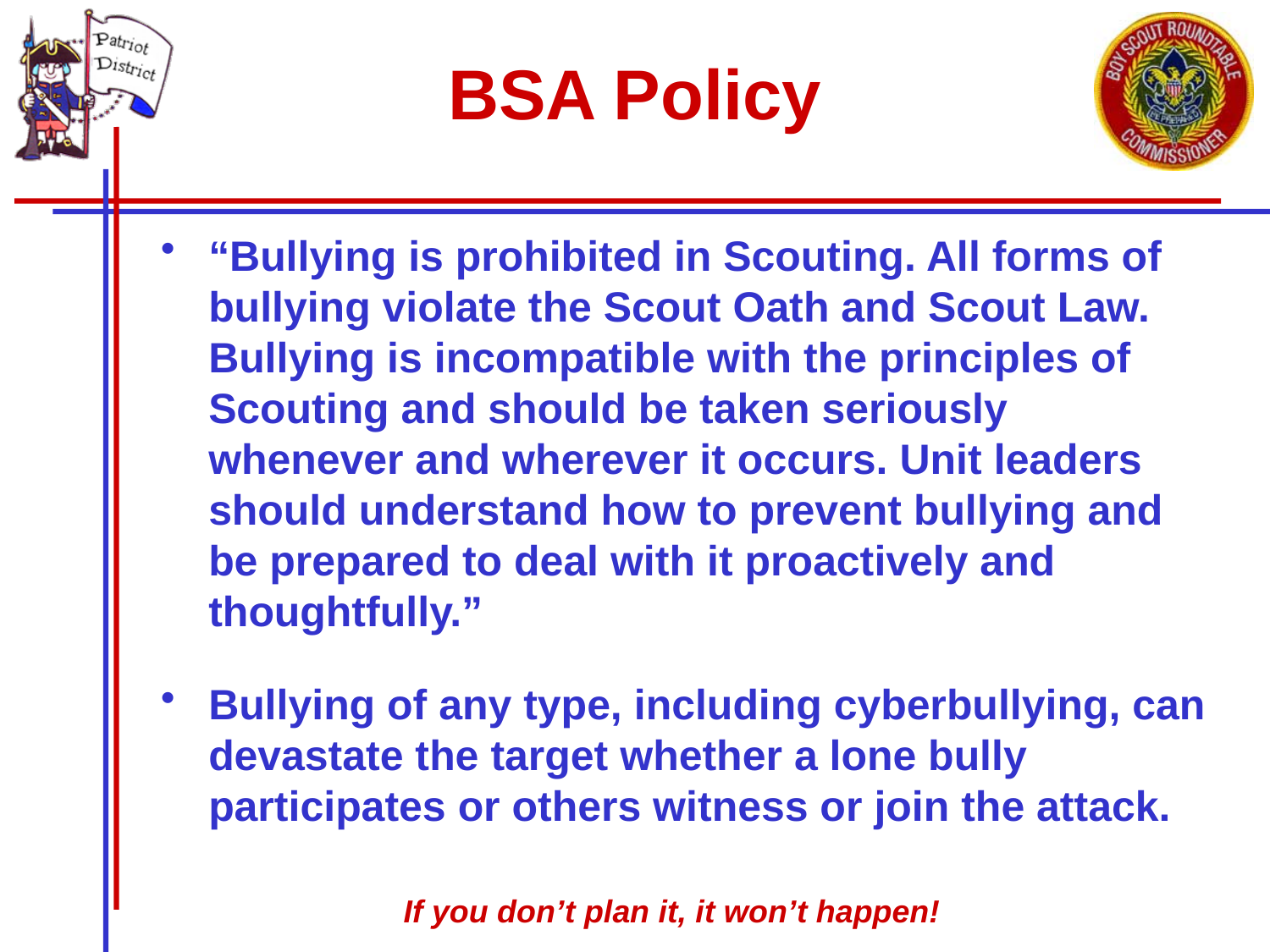

# BSA Policy
“Bullying is prohibited in Scouting. All forms of bullying violate the Scout Oath and Scout Law. Bullying is incompatible with the principles of Scouting and should be taken seriously whenever and wherever it occurs. Unit leaders should understand how to prevent bullying and be prepared to deal with it proactively and thoughtfully.”

Bullying of any type, including cyberbullying, can devastate the target whether a lone bully participates or others witness or join the attack.